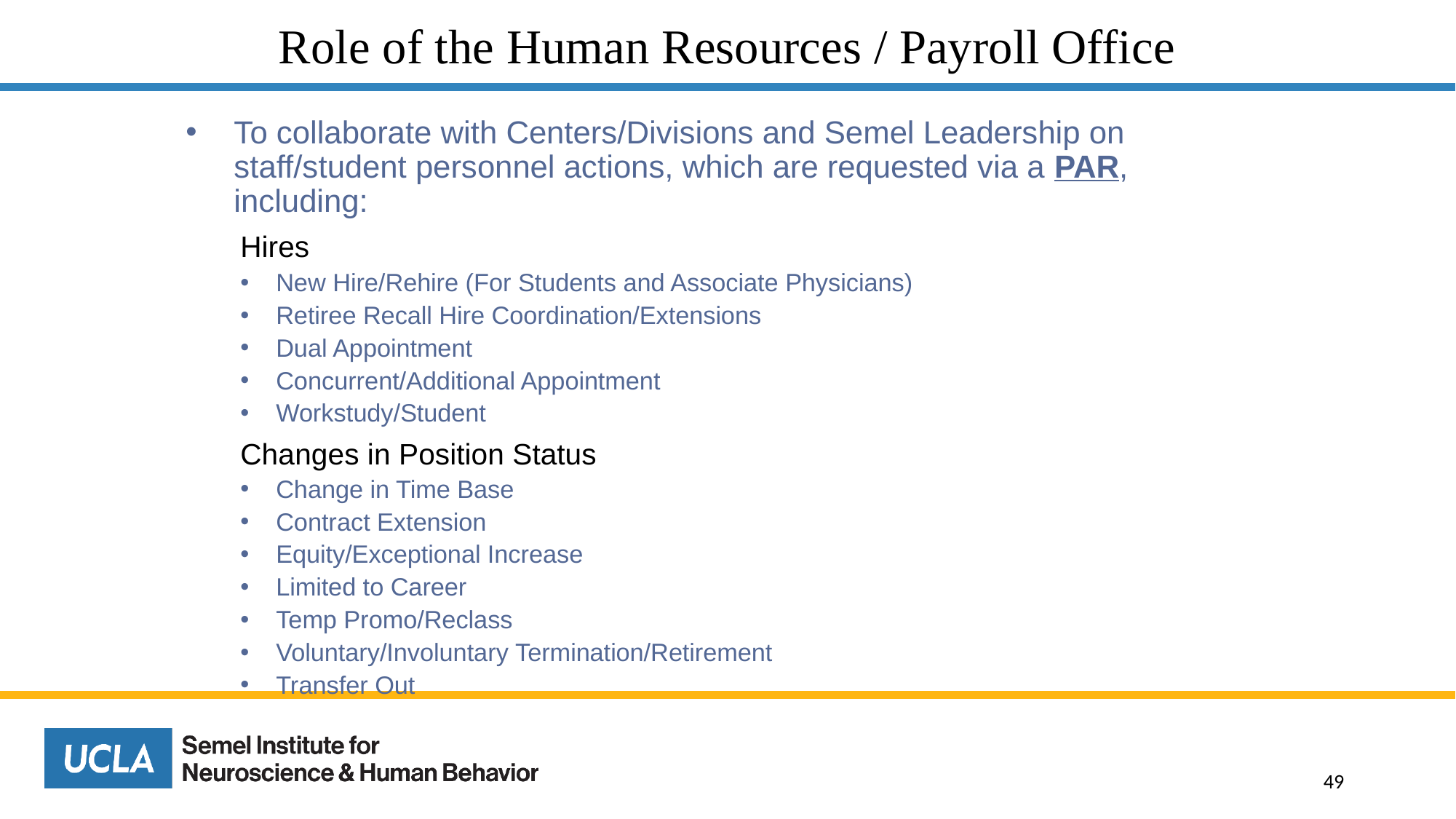

Role of the Human Resources / Payroll Office
To collaborate with Centers/Divisions and Semel Leadership on staff/student personnel actions, which are requested via a PAR, including:
Hires
New Hire/Rehire (For Students and Associate Physicians)
Retiree Recall Hire Coordination/Extensions
Dual Appointment
Concurrent/Additional Appointment
Workstudy/Student
Changes in Position Status
Change in Time Base
Contract Extension
Equity/Exceptional Increase
Limited to Career
Temp Promo/Reclass
Voluntary/Involuntary Termination/Retirement
Transfer Out

# Role of the Human Resources/Payroll Office
49